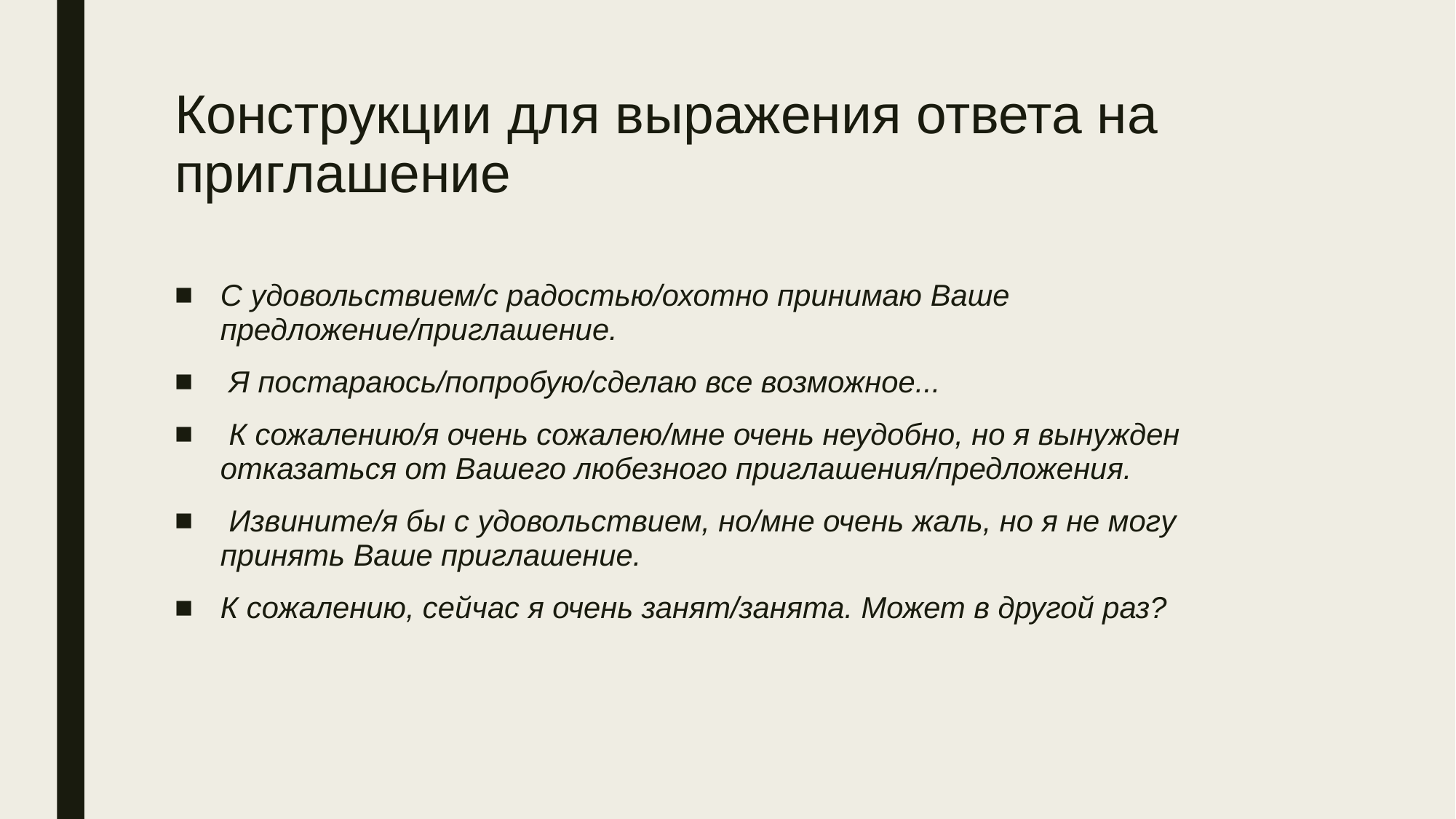

# Конструкции для выражения ответа на приглашение
С удовольствием/с радостью/охотно принимаю Ваше предложение/приглашение.
 Я постараюсь/попробую/сделаю все возможное...
 К сожалению/я очень сожалею/мне очень неудобно, но я вынужден отказаться от Вашего любезного приглашения/предложения.
 Извините/я бы с удовольствием, но/мне очень жаль, но я не могу принять Ваше приглашение.
К сожалению, сейчас я очень занят/занята. Может в другой раз?